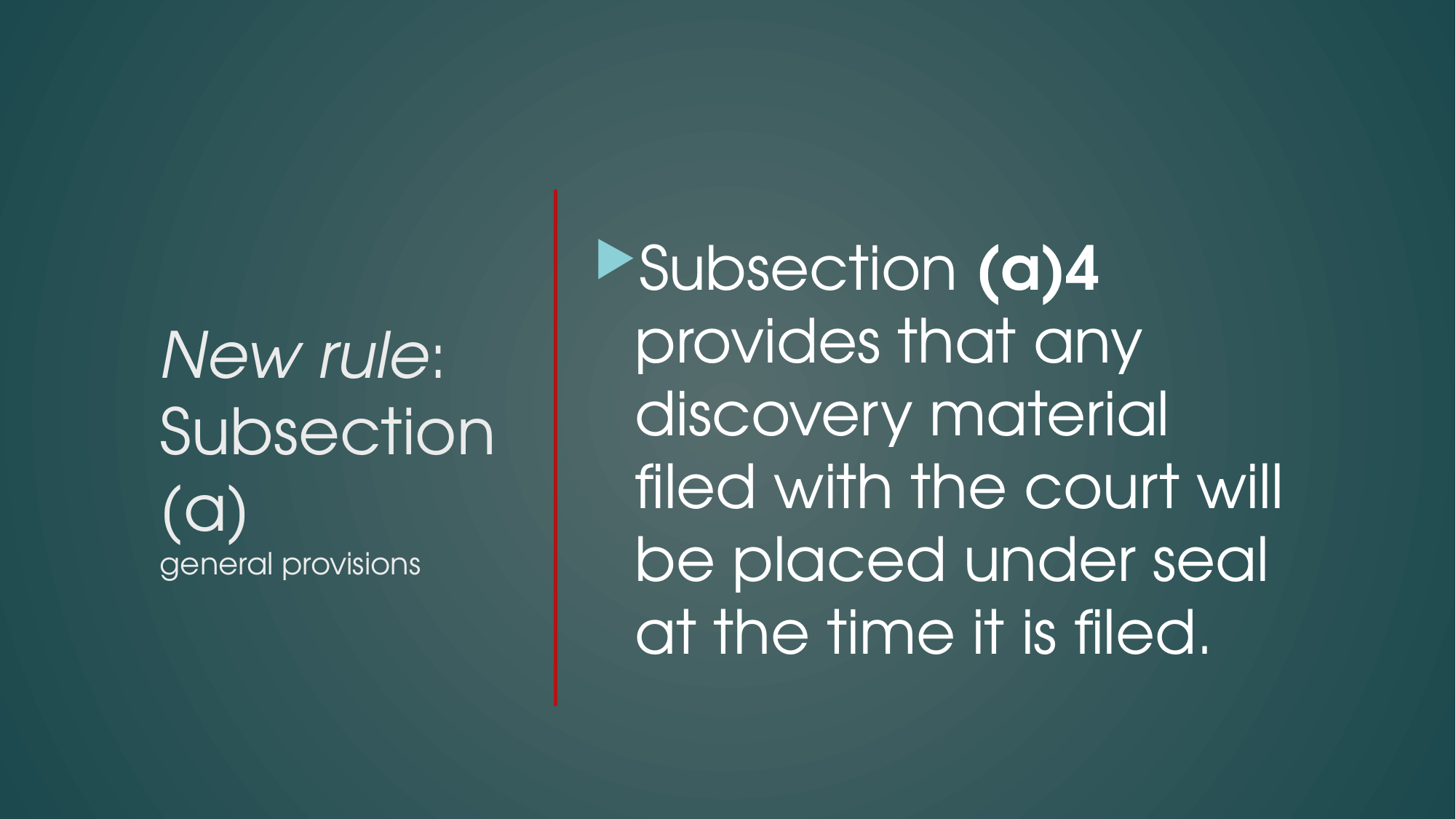

# New rule: Subsection (a) general provisions
Subsection (a)4 provides that any discovery material filed with the court will be placed under seal at the time it is filed.